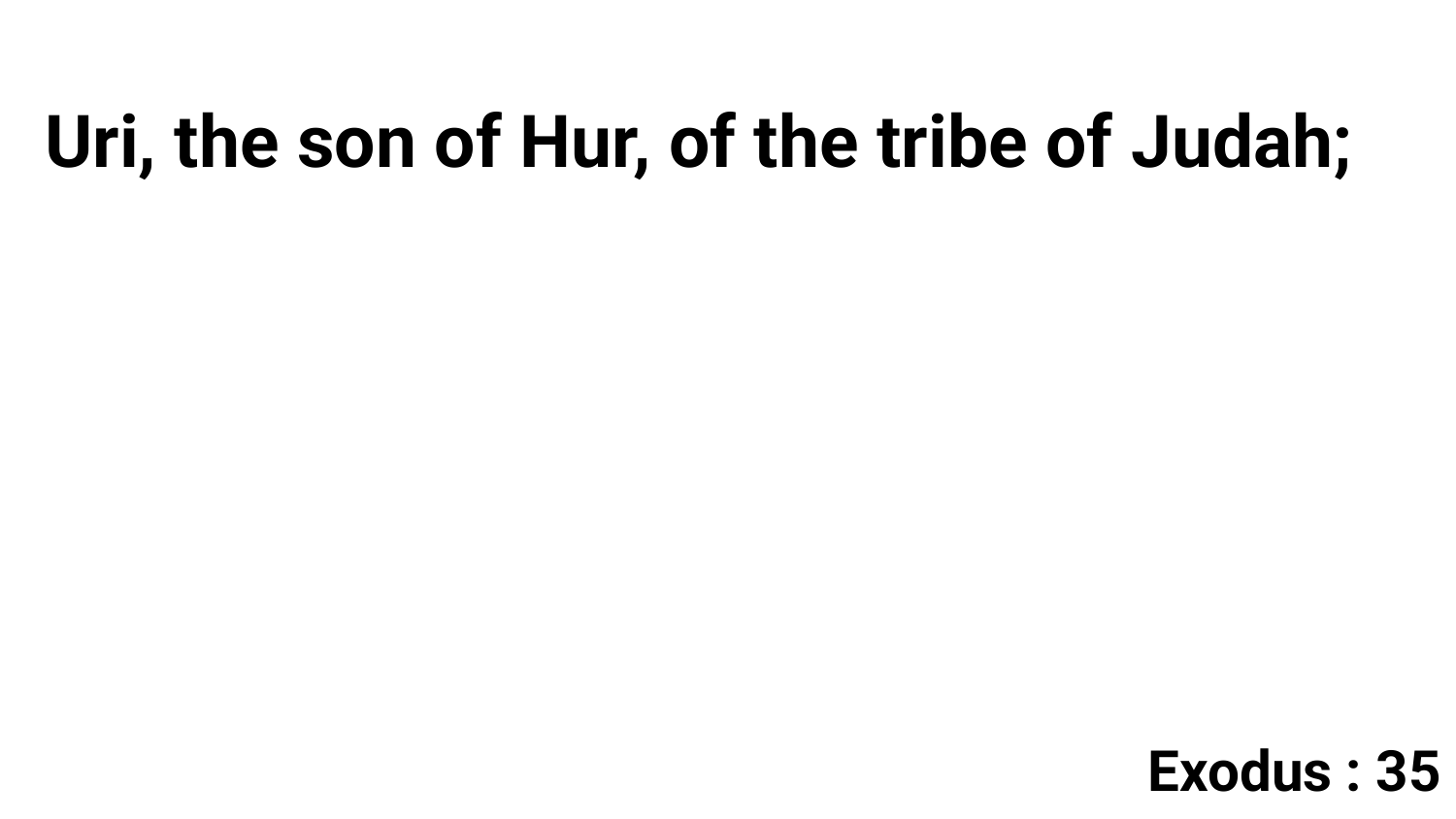

Uri, the son of Hur, of the tribe of Judah;
Exodus : 35